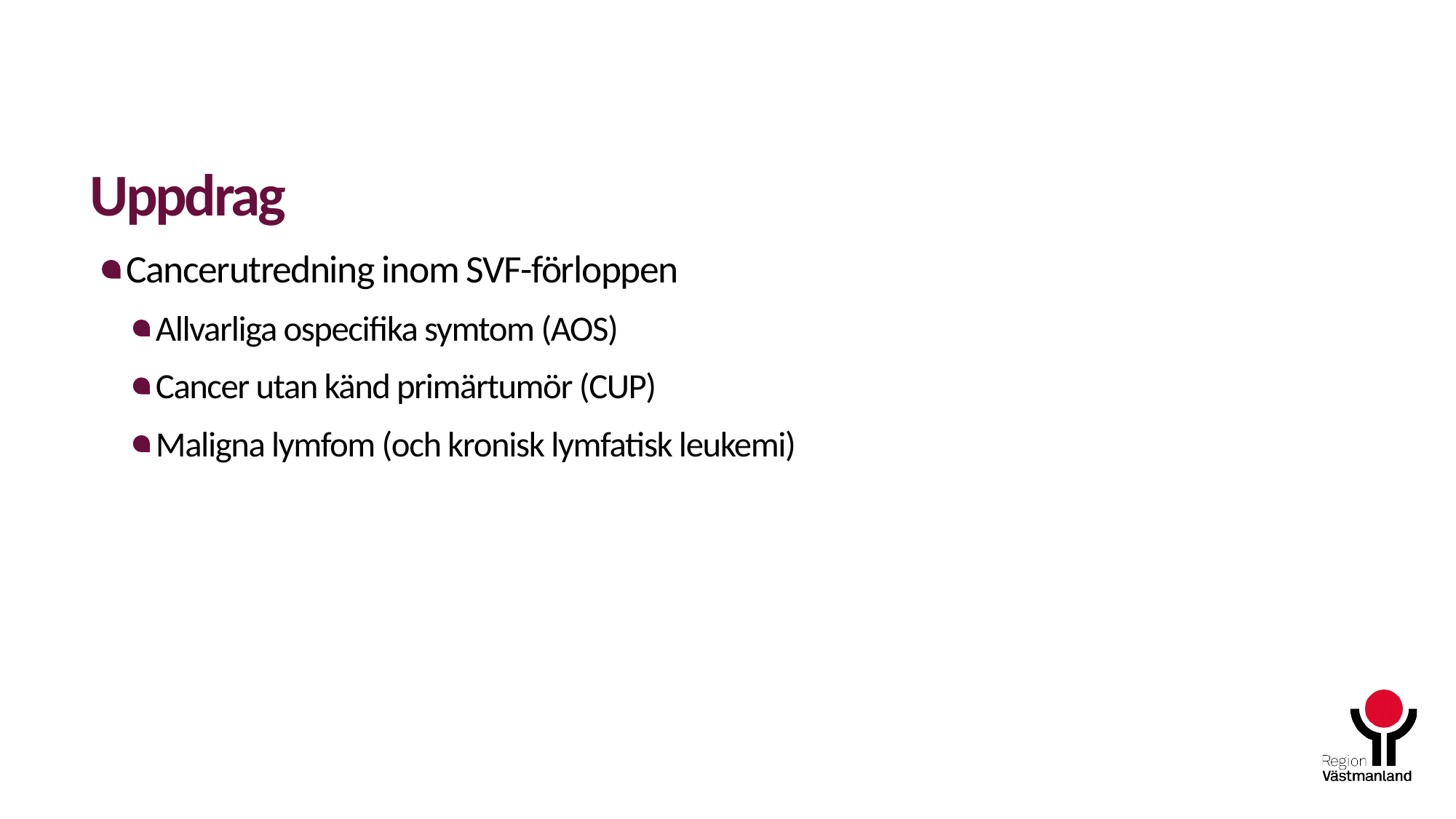

# Uppdrag
Cancerutredning inom SVF-förloppen
Allvarliga ospecifika symtom (AOS)
Cancer utan känd primärtumör (CUP)
Maligna lymfom (och kronisk lymfatisk leukemi)